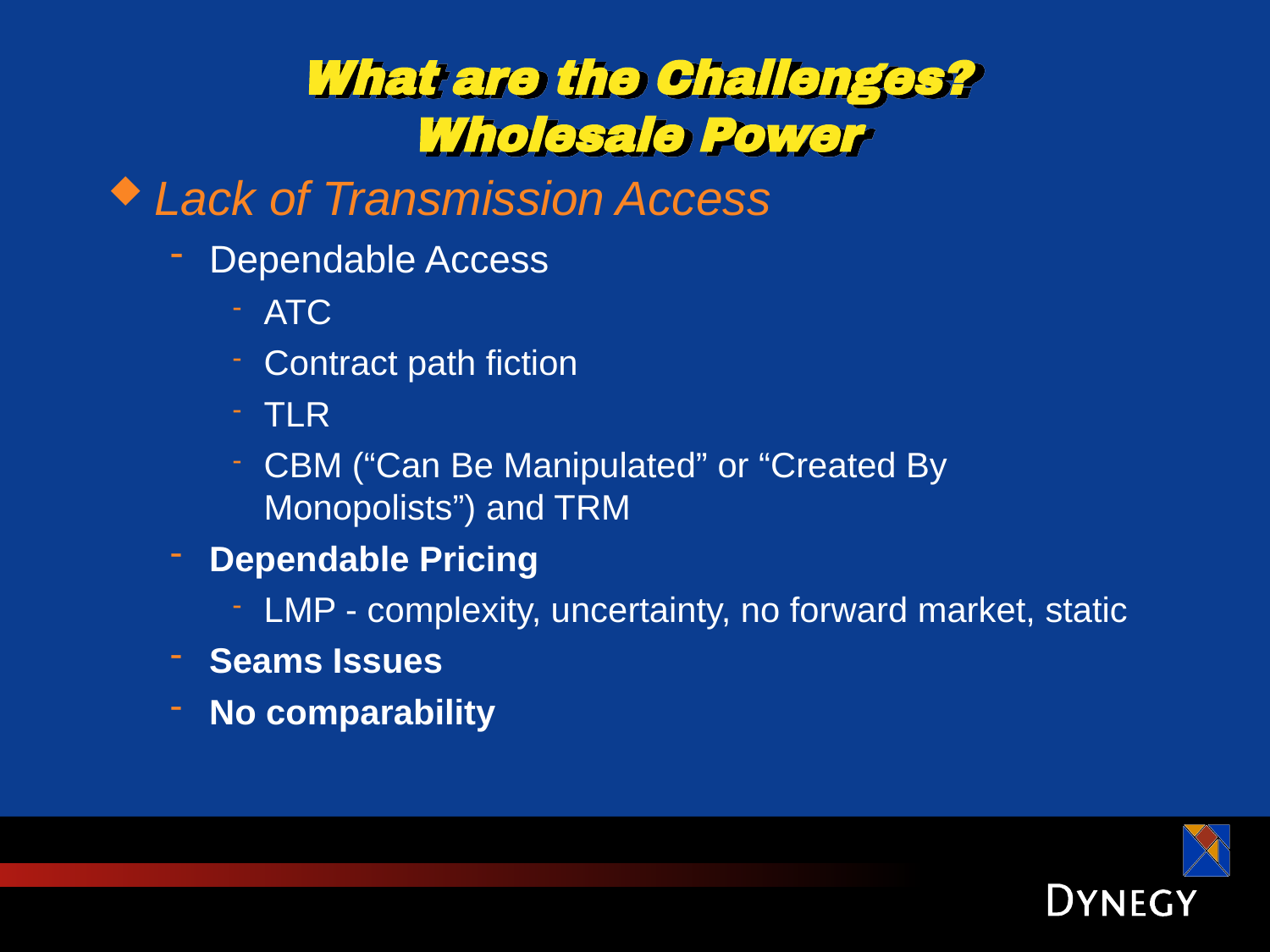

# What are the Challenges? Wholesale Power
Lack of Transmission Access
Dependable Access
ATC
Contract path fiction
TLR
CBM (“Can Be Manipulated” or “Created By Monopolists”) and TRM
Dependable Pricing
LMP - complexity, uncertainty, no forward market, static
Seams Issues
No comparability